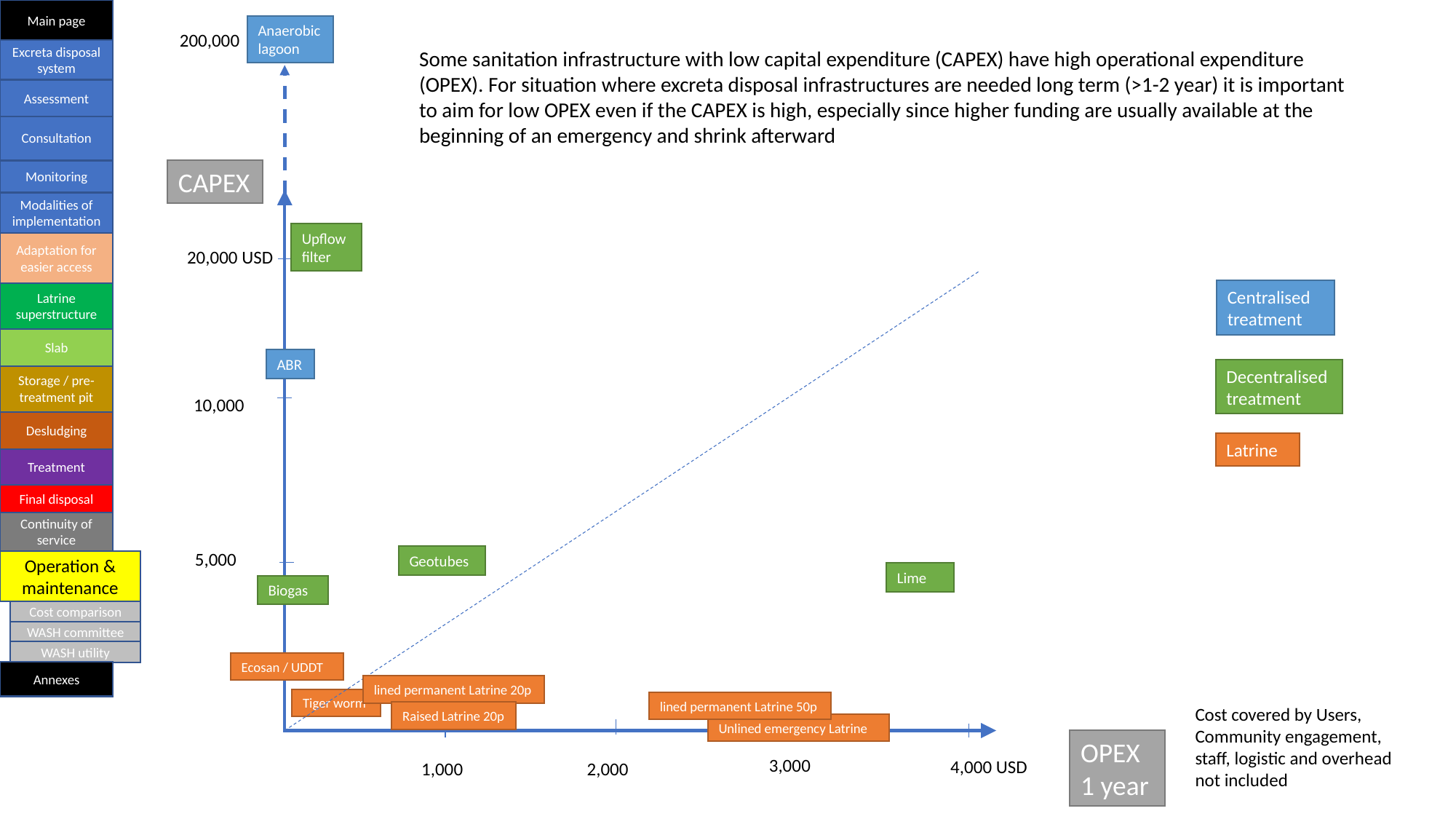

Main page
Anaerobic lagoon
200,000
Some sanitation infrastructure with low capital expenditure (CAPEX) have high operational expenditure (OPEX). For situation where excreta disposal infrastructures are needed long term (>1-2 year) it is important to aim for low OPEX even if the CAPEX is high, especially since higher funding are usually available at the beginning of an emergency and shrink afterward
Excreta disposal system
Assessment
Consultation
CAPEX
Monitoring
Modalities of implementation
Upflow filter
Adaptation for easier access
20,000 USD
Centralised treatment
Latrine superstructure
Slab
ABR
Decentralised treatment
Storage / pre-treatment pit
10,000
Desludging
Latrine
Treatment
Final disposal
Continuity of service
5,000
Geotubes
Operation & maintenance
Lime
Biogas
Cost comparison
WASH committee
WASH utility
Ecosan / UDDT
Annexes
lined permanent Latrine 20p
Tiger worm
lined permanent Latrine 50p
Cost covered by Users, Community engagement, staff, logistic and overhead not included
Raised Latrine 20p
Unlined emergency Latrine
OPEX 1 year
3,000
4,000 USD
2,000
1,000